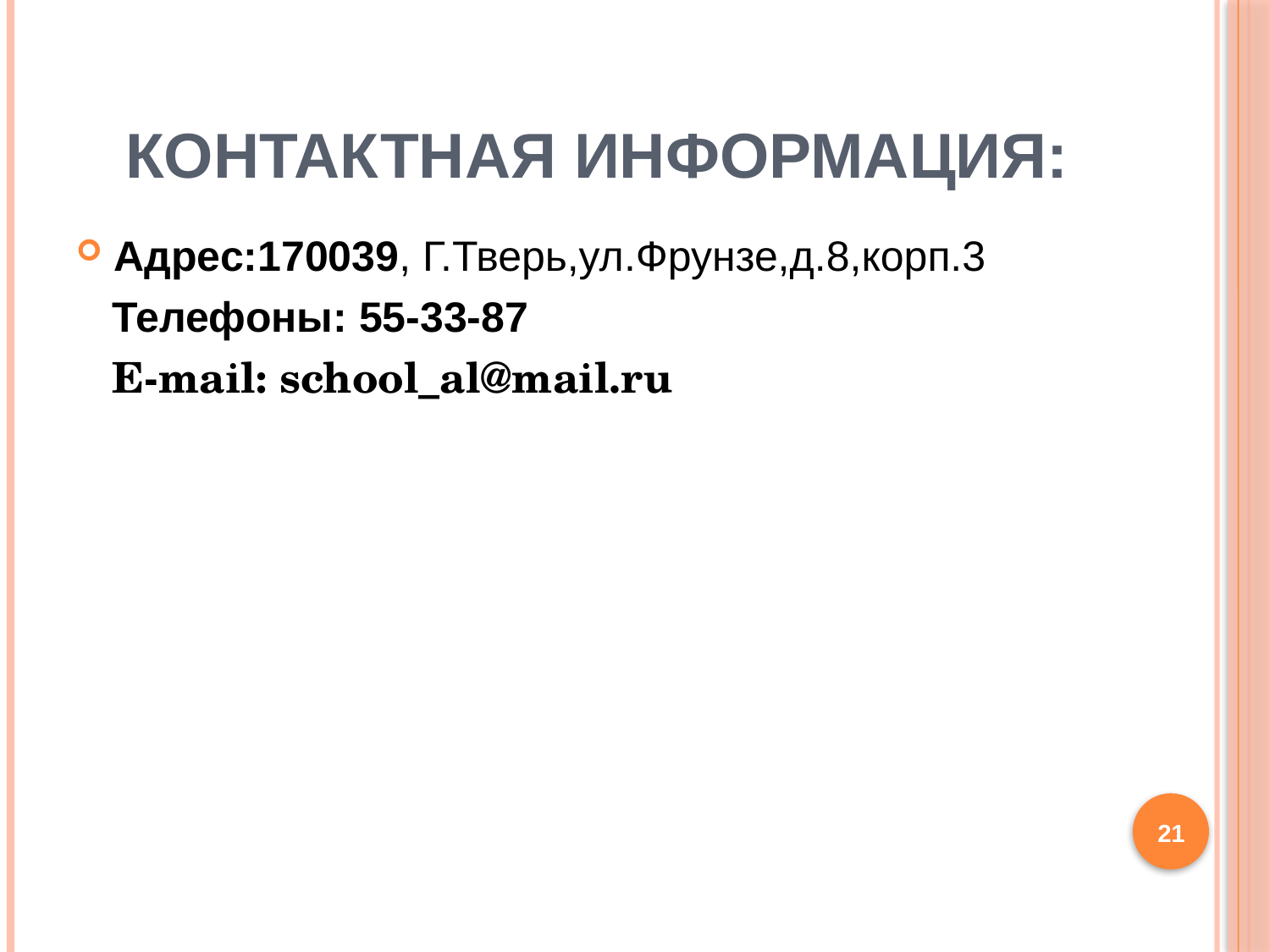

# Контактная информация:
Адрес:170039, Г.Тверь,ул.Фрунзе,д.8,корп.3
   Телефоны: 55-33-87
   E-mail: school_al@mail.ru

21